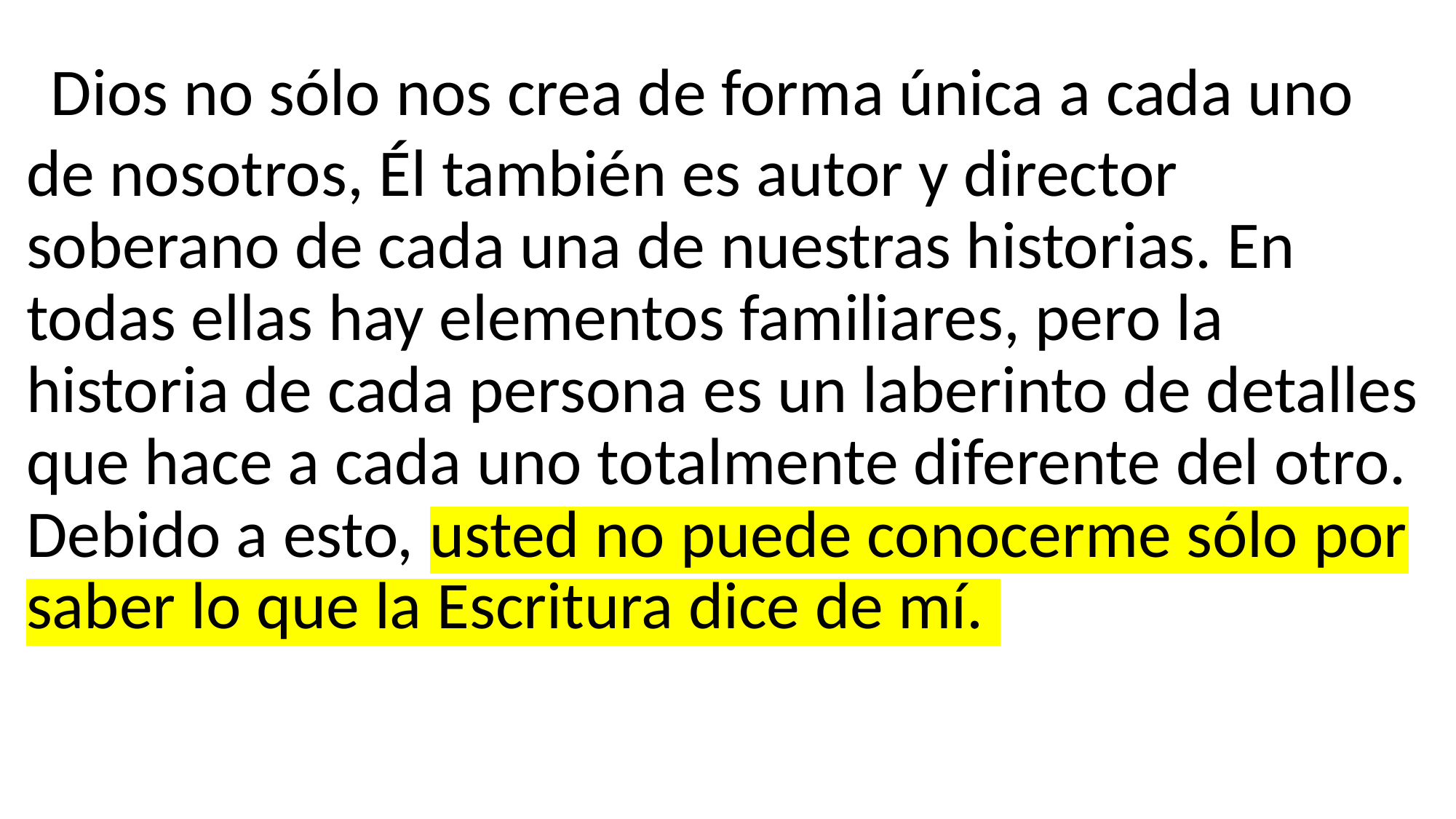

Dios no sólo nos crea de forma única a cada uno de nosotros, Él también es autor y director soberano de cada una de nuestras historias. En todas ellas hay elementos familiares, pero la historia de cada persona es un laberinto de detalles que hace a cada uno totalmente diferente del otro. Debido a esto, usted no puede conocerme sólo por saber lo que la Escritura dice de mí.